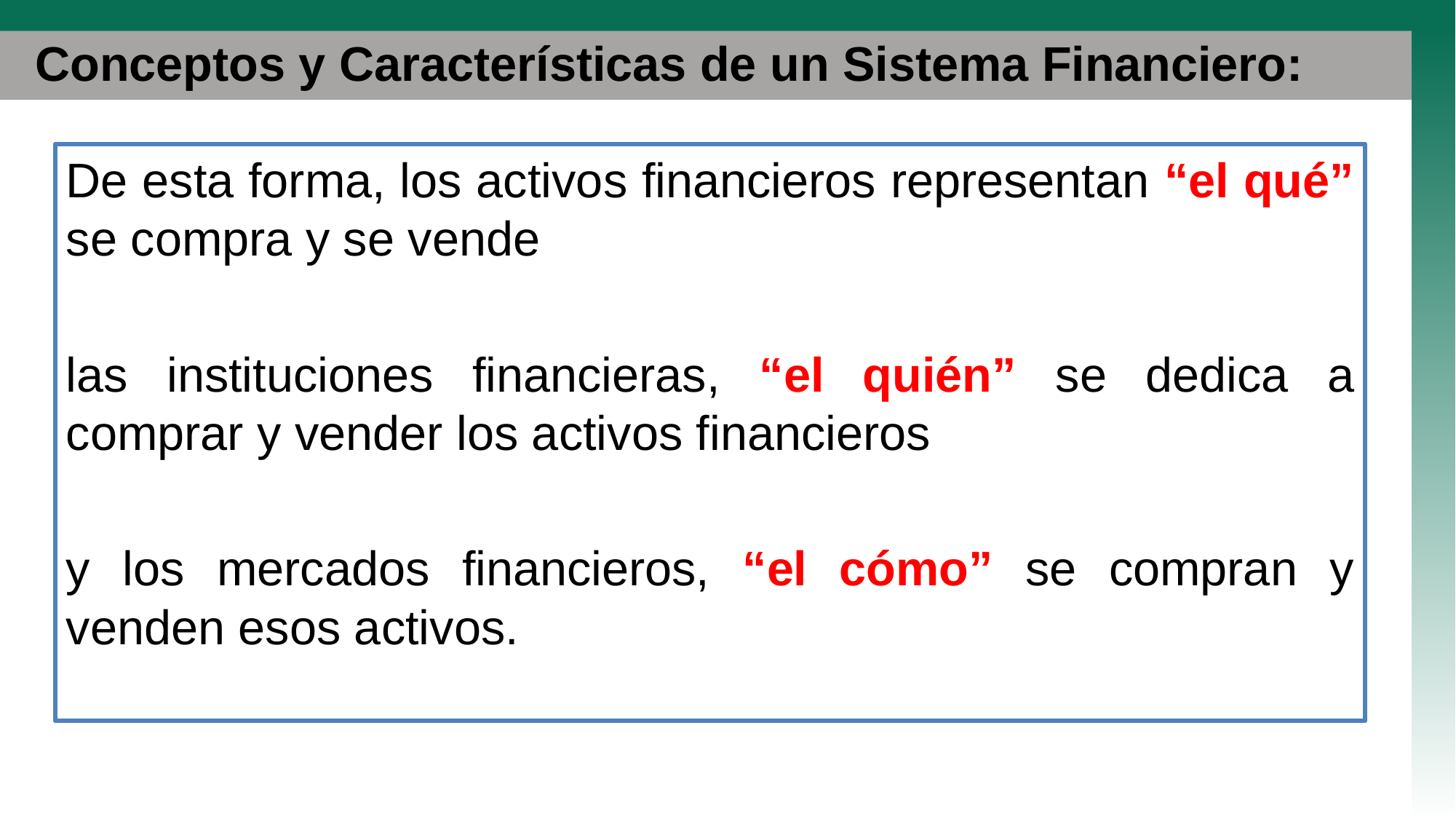

# Conceptos y Características de un Sistema Financiero:
De esta forma, los activos financieros representan “el qué” se compra y se vende

las instituciones financieras, “el quién” se dedica a comprar y vender los activos financieros

y los mercados financieros, “el cómo” se compran y venden esos activos.